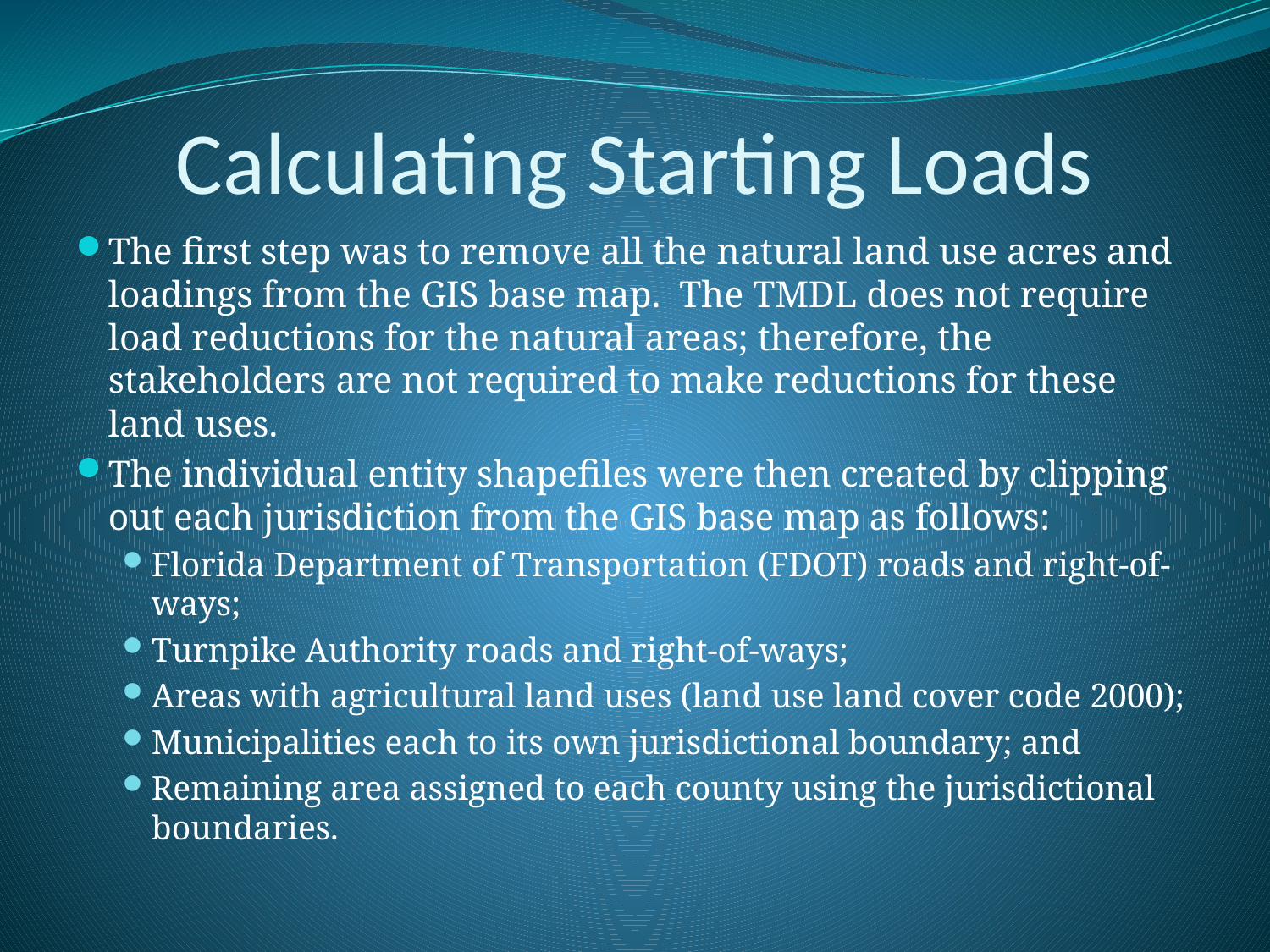

# Calculating Starting Loads
The first step was to remove all the natural land use acres and loadings from the GIS base map.  The TMDL does not require load reductions for the natural areas; therefore, the stakeholders are not required to make reductions for these land uses.
The individual entity shapefiles were then created by clipping out each jurisdiction from the GIS base map as follows:
Florida Department of Transportation (FDOT) roads and right-of-ways;
Turnpike Authority roads and right-of-ways;
Areas with agricultural land uses (land use land cover code 2000);
Municipalities each to its own jurisdictional boundary; and
Remaining area assigned to each county using the jurisdictional boundaries.